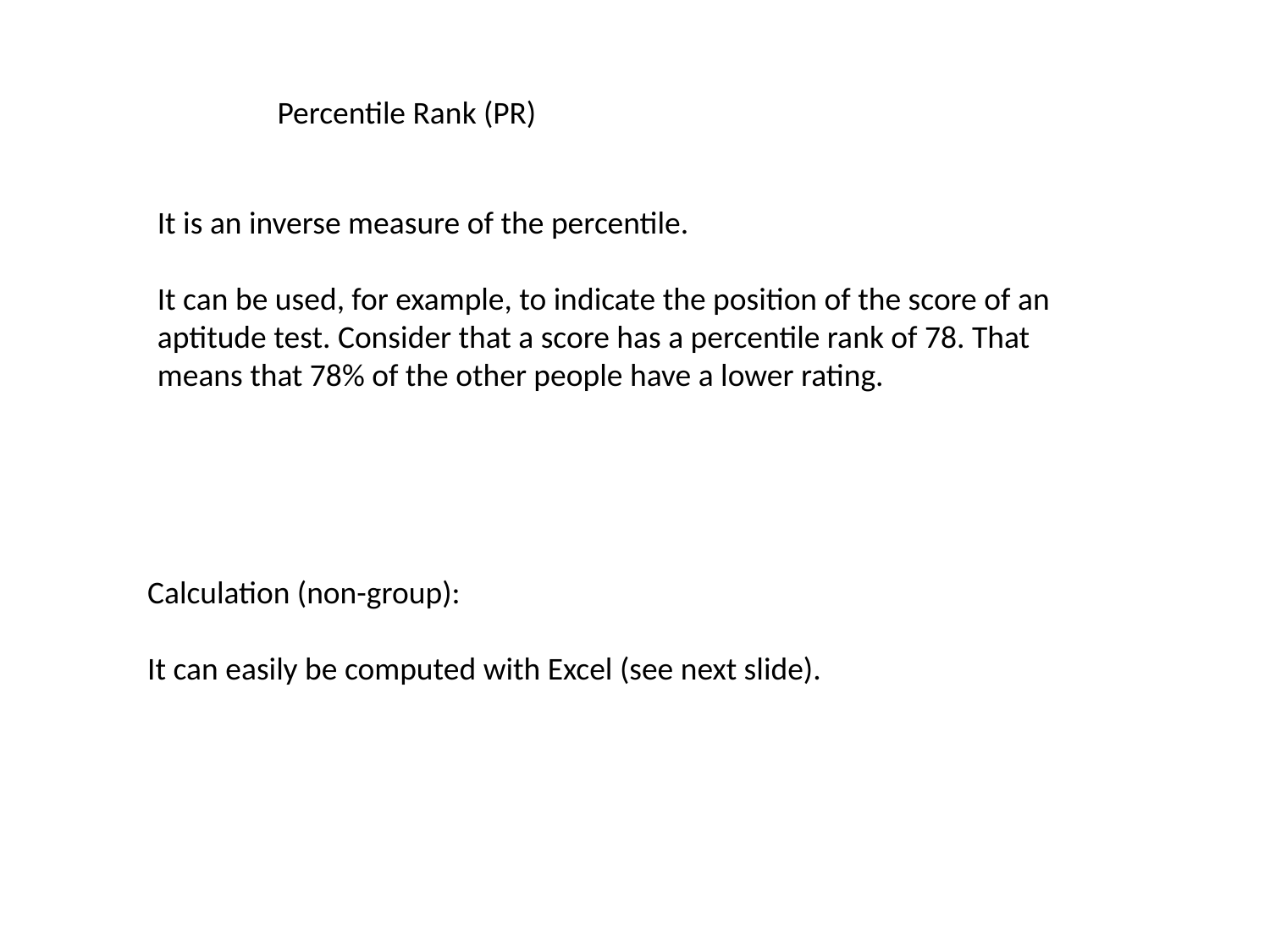

Percentile Rank (PR)
It is an inverse measure of the percentile.

It can be used, for example, to indicate the position of the score of an aptitude test. Consider that a score has a percentile rank of 78. That means that 78% of the other people have a lower rating.
Calculation (non-group):

It can easily be computed with Excel (see next slide).